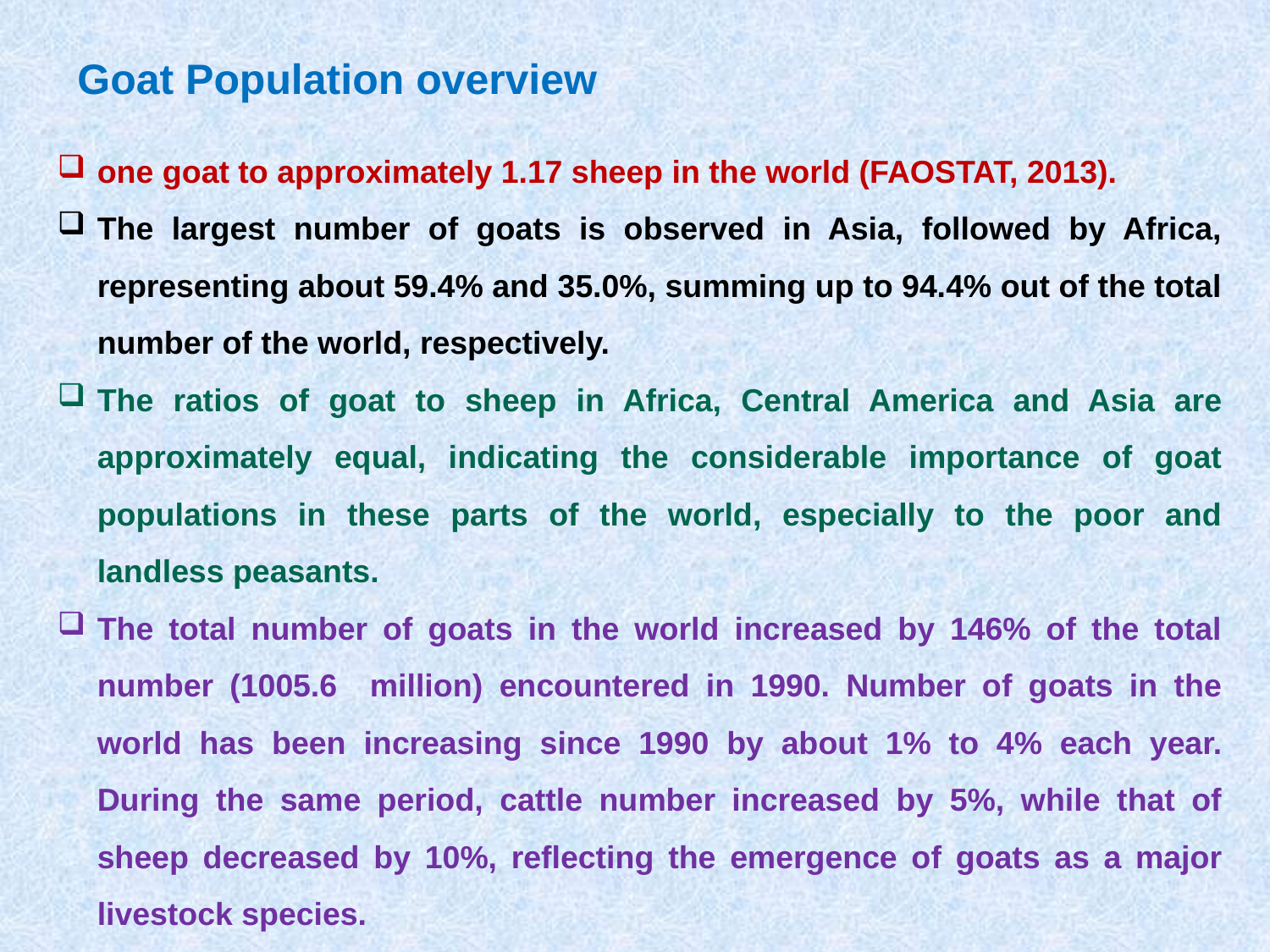

Goat Population overview
one goat to approximately 1.17 sheep in the world (FAOSTAT, 2013).
The largest number of goats is observed in Asia, followed by Africa, representing about 59.4% and 35.0%, summing up to 94.4% out of the total number of the world, respectively.
The ratios of goat to sheep in Africa, Central America and Asia are approximately equal, indicating the considerable importance of goat populations in these parts of the world, especially to the poor and landless peasants.
The total number of goats in the world increased by 146% of the total number (1005.6  million) encountered in 1990. Number of goats in the world has been increasing since 1990 by about 1% to 4% each year. During the same period, cattle number increased by 5%, while that of sheep decreased by 10%, reflecting the emergence of goats as a major livestock species.